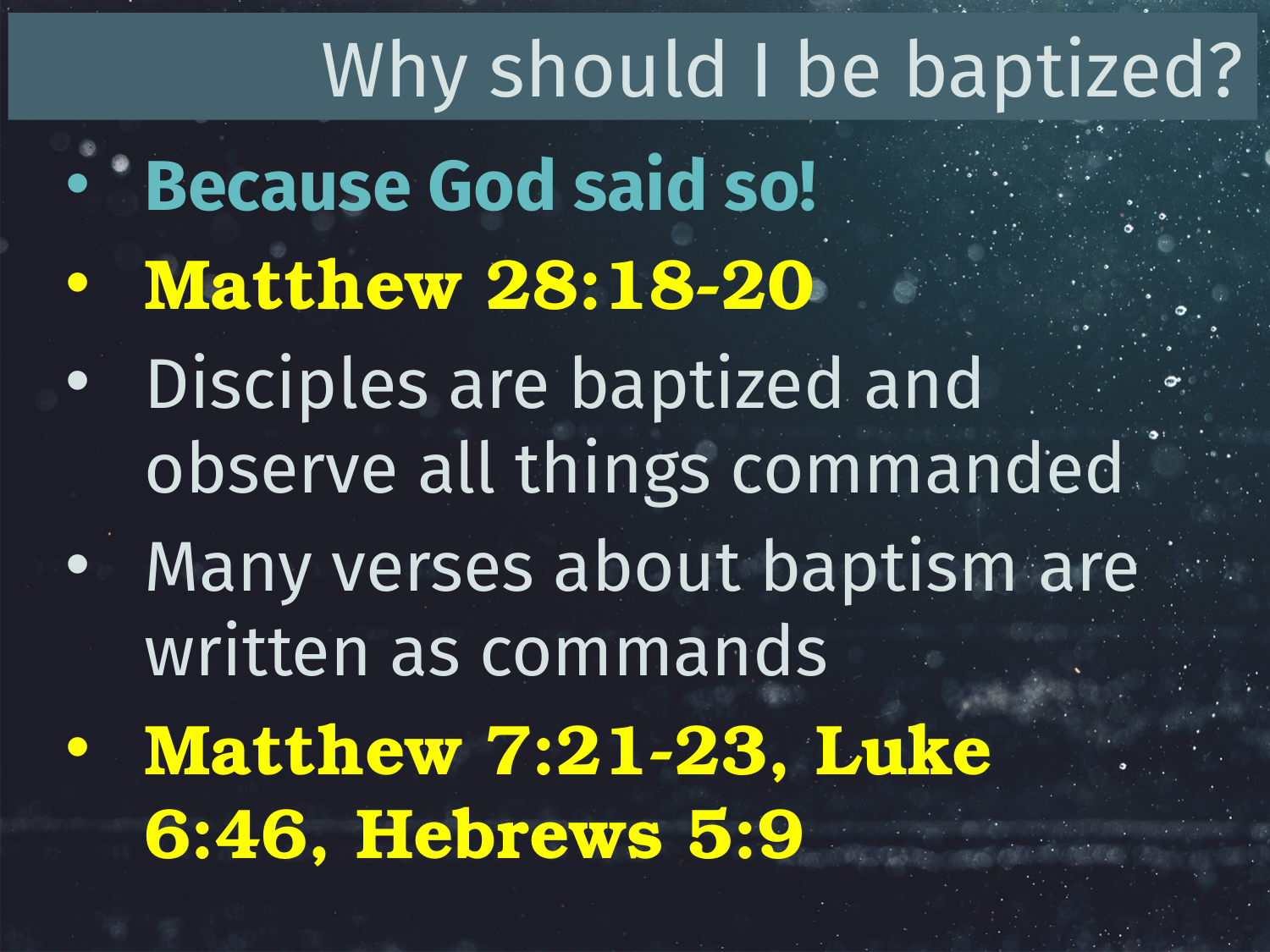

Why should I be baptized?
Because God said so!
Matthew 28:18-20
Disciples are baptized and observe all things commanded
Many verses about baptism are written as commands
Matthew 7:21-23, Luke 6:46, Hebrews 5:9